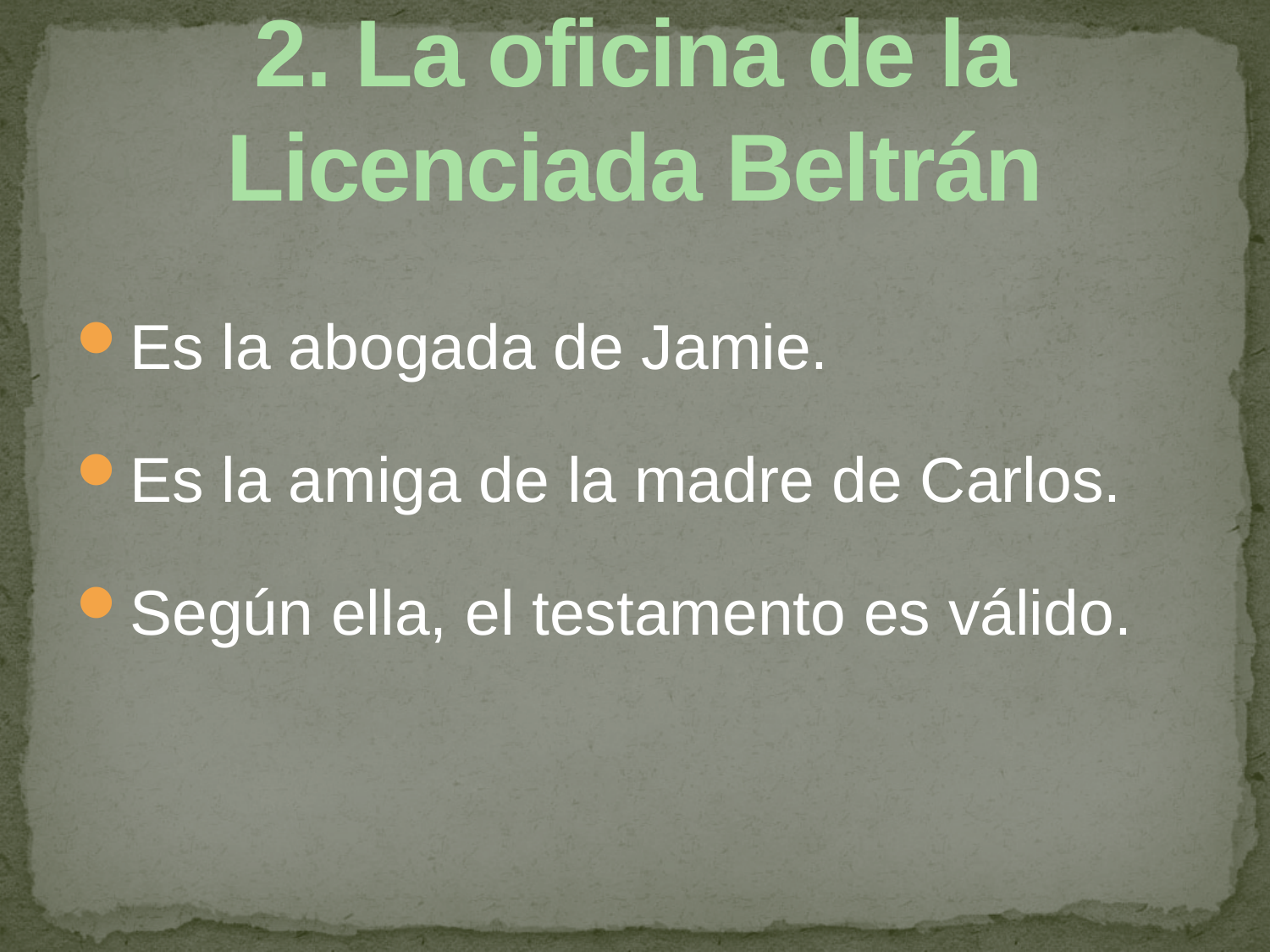

# 2. La oficina de la Licenciada Beltrán
Es la abogada de Jamie.
Es la amiga de la madre de Carlos.
Según ella, el testamento es válido.